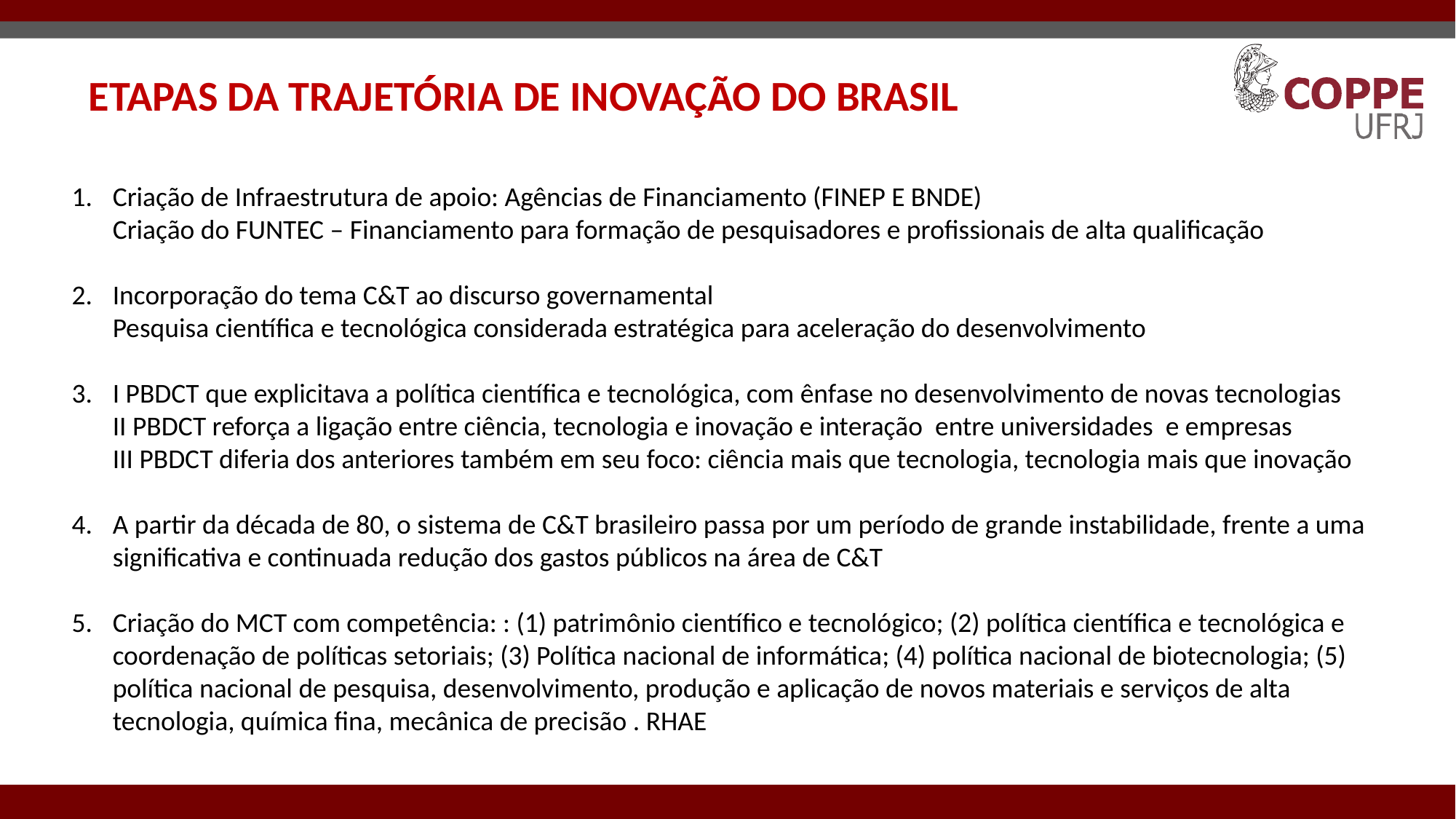

ETAPAS DA TRAJETÓRIA DE INOVAÇÃO DO BRASIL
Criação de Infraestrutura de apoio: Agências de Financiamento (FINEP E BNDE)
	Criação do FUNTEC – Financiamento para formação de pesquisadores e profissionais de alta qualificação

Incorporação do tema C&T ao discurso governamental
	Pesquisa científica e tecnológica considerada estratégica para aceleração do desenvolvimento

I PBDCT que explicitava a política científica e tecnológica, com ênfase no desenvolvimento de novas tecnologias
	II PBDCT reforça a ligação entre ciência, tecnologia e inovação e interação  entre universidades  e empresas
	III PBDCT diferia dos anteriores também em seu foco: ciência mais que tecnologia, tecnologia mais que inovação

A partir da década de 80, o sistema de C&T brasileiro passa por um período de grande instabilidade, frente a uma significativa e continuada redução dos gastos públicos na área de C&T

Criação do MCT com competência: : (1) patrimônio científico e tecnológico; (2) política científica e tecnológica e coordenação de políticas setoriais; (3) Política nacional de informática; (4) política nacional de biotecnologia; (5) política nacional de pesquisa, desenvolvimento, produção e aplicação de novos materiais e serviços de alta tecnologia, química fina, mecânica de precisão . RHAE